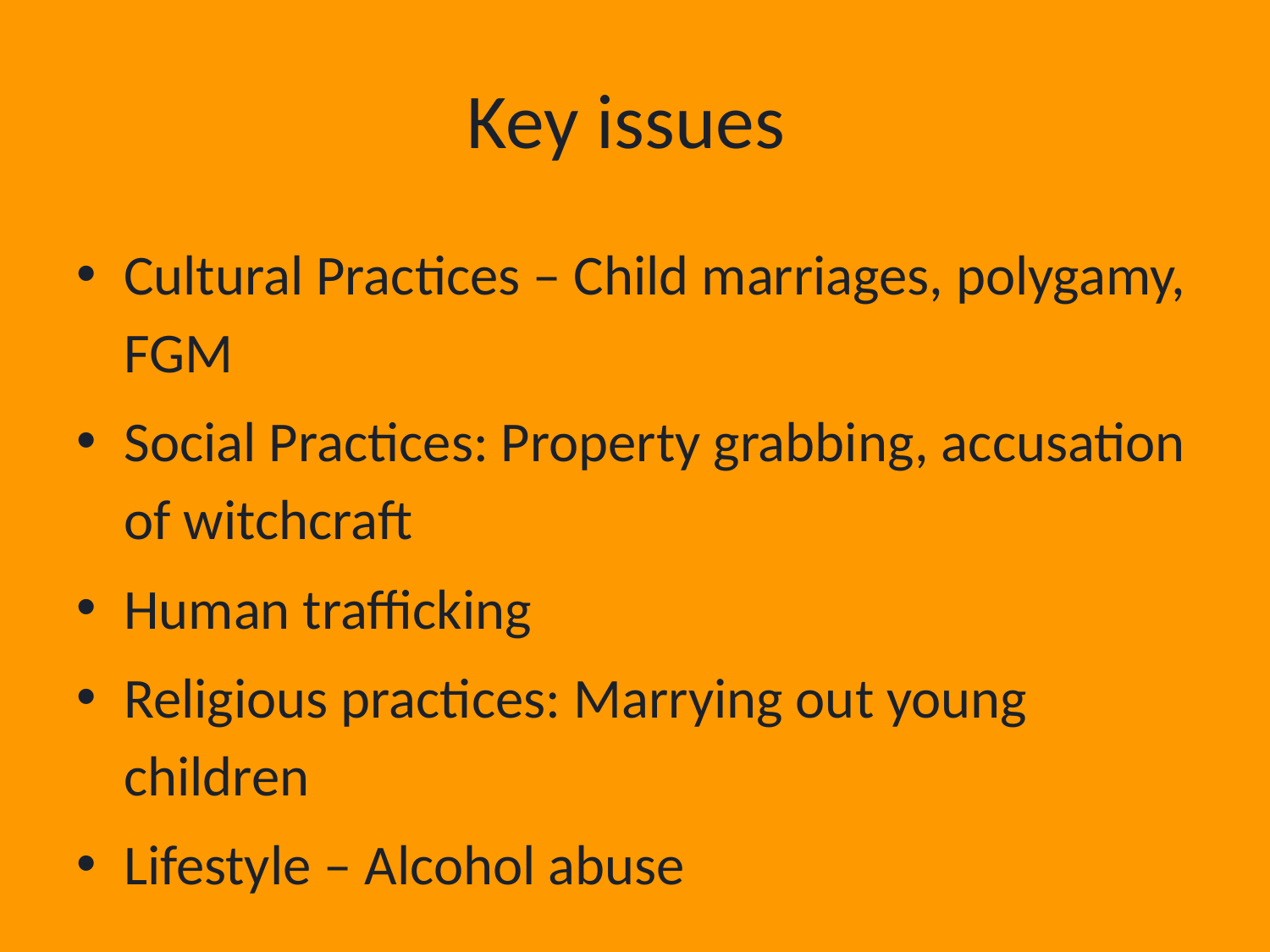

# Key issues
Cultural Practices – Child marriages, polygamy, FGM
Social Practices: Property grabbing, accusation of witchcraft
Human trafficking
Religious practices: Marrying out young children
Lifestyle – Alcohol abuse